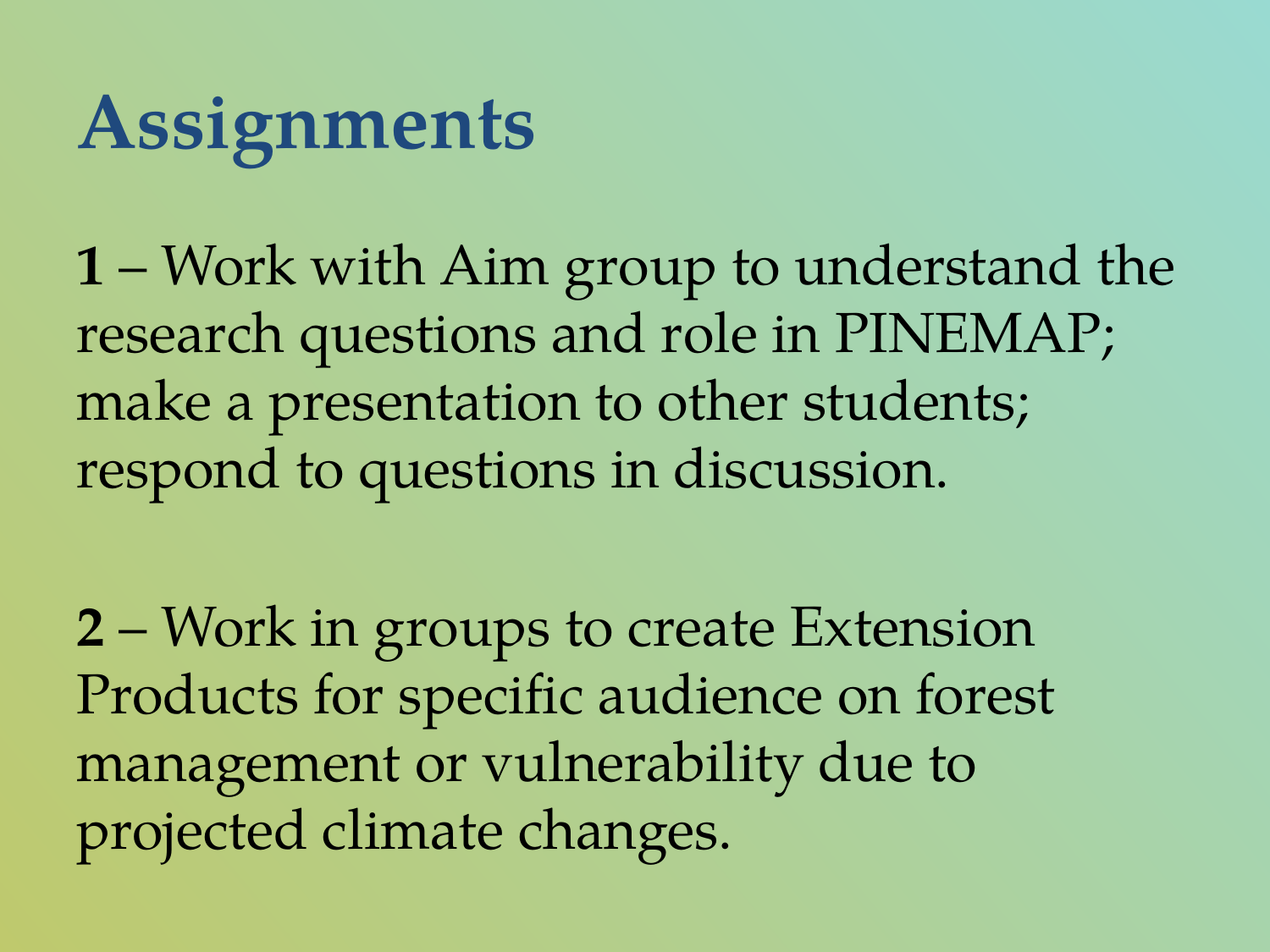

# Assignments
1 – Work with Aim group to understand the research questions and role in PINEMAP; make a presentation to other students; respond to questions in discussion.

2 – Work in groups to create Extension Products for specific audience on forest management or vulnerability due to projected climate changes.